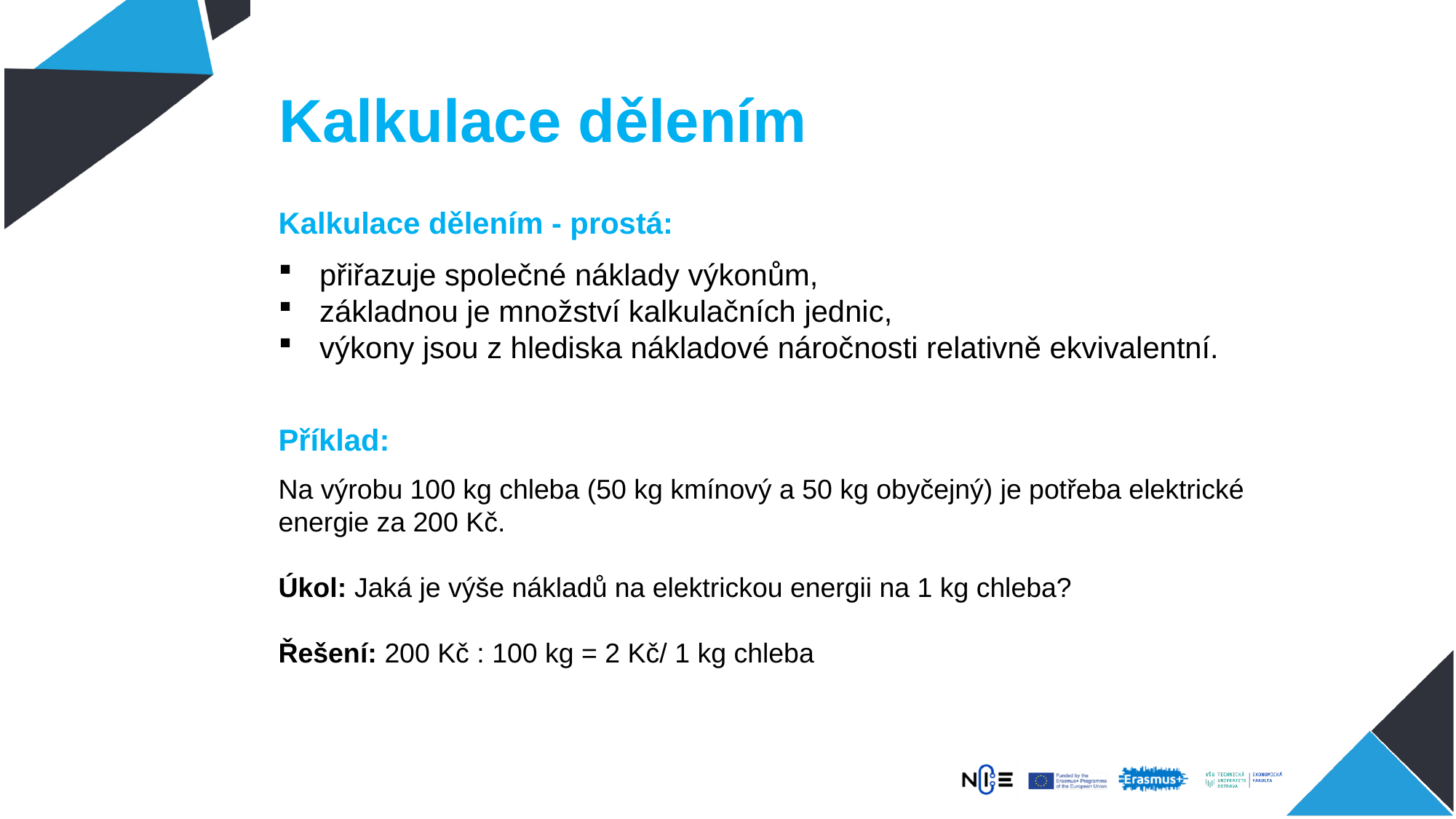

# Kalkulace dělením
Kalkulace dělením - prostá:
přiřazuje společné náklady výkonům,
základnou je množství kalkulačních jednic,
výkony jsou z hlediska nákladové náročnosti relativně ekvivalentní.
Příklad:
Na výrobu 100 kg chleba (50 kg kmínový a 50 kg obyčejný) je potřeba elektrické energie za 200 Kč.

Úkol: Jaká je výše nákladů na elektrickou energii na 1 kg chleba?

Řešení: 200 Kč : 100 kg = 2 Kč/ 1 kg chleba